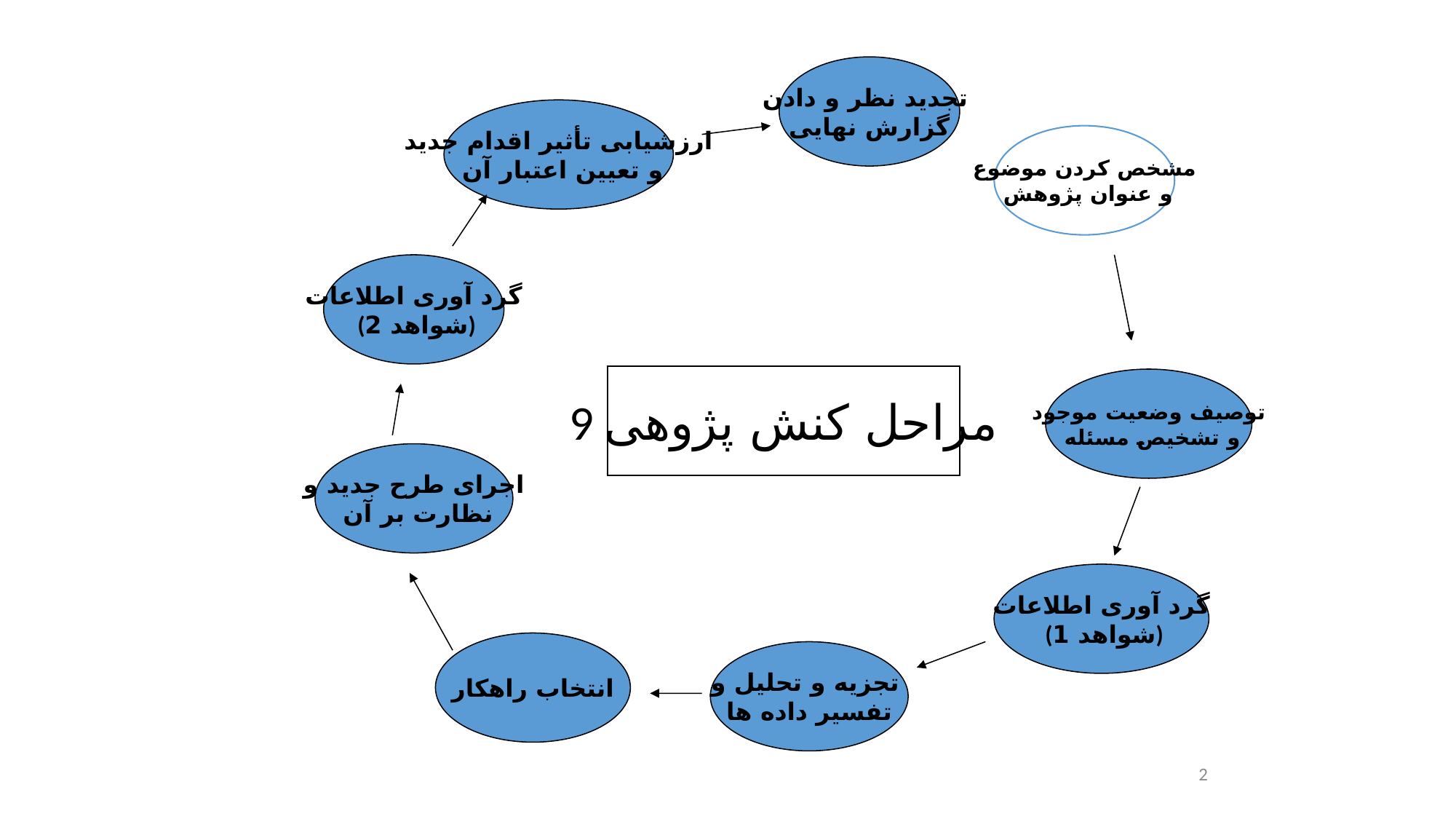

تجدید نظر و دادن
گزارش نهایی
ارزشیابی تأثیر اقدام جدید
 و تعیین اعتبار آن
مشخص کردن موضوع
 و عنوان پژوهش

گرد آوری اطلاعات
 (شواهد 2)

9 مراحل کنش پژوهی
توصیف وضعیت موجود
 و تشخیص مسئله

اجرای طرح جدید و
 نظارت بر آن

گرد آوری اطلاعات
 (شواهد 1)

انتخاب راهکار
تجزیه و تحلیل و
تفسیر داده ها

2